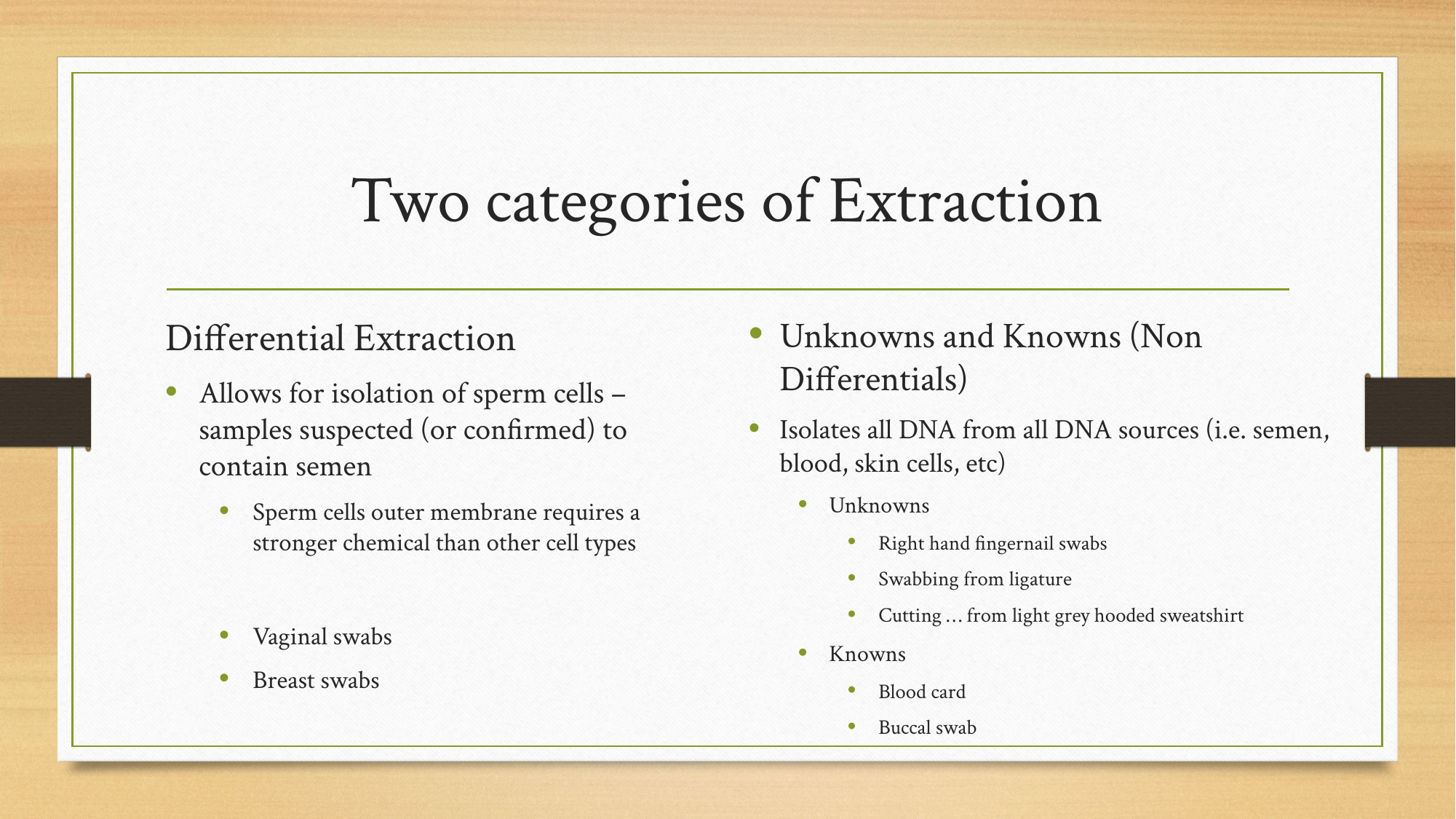

# Two categories of Extraction
Differential Extraction
Allows for isolation of sperm cells – samples suspected (or confirmed) to contain semen
Sperm cells outer membrane requires a stronger chemical than other cell types

Vaginal swabs
Breast swabs

Unknowns and Knowns (Non Differentials)
Isolates all DNA from all DNA sources (i.e. semen, blood, skin cells, etc)
Unknowns
Right hand fingernail swabs
Swabbing from ligature
Cutting … from light grey hooded sweatshirt
Knowns
Blood card
Buccal swab